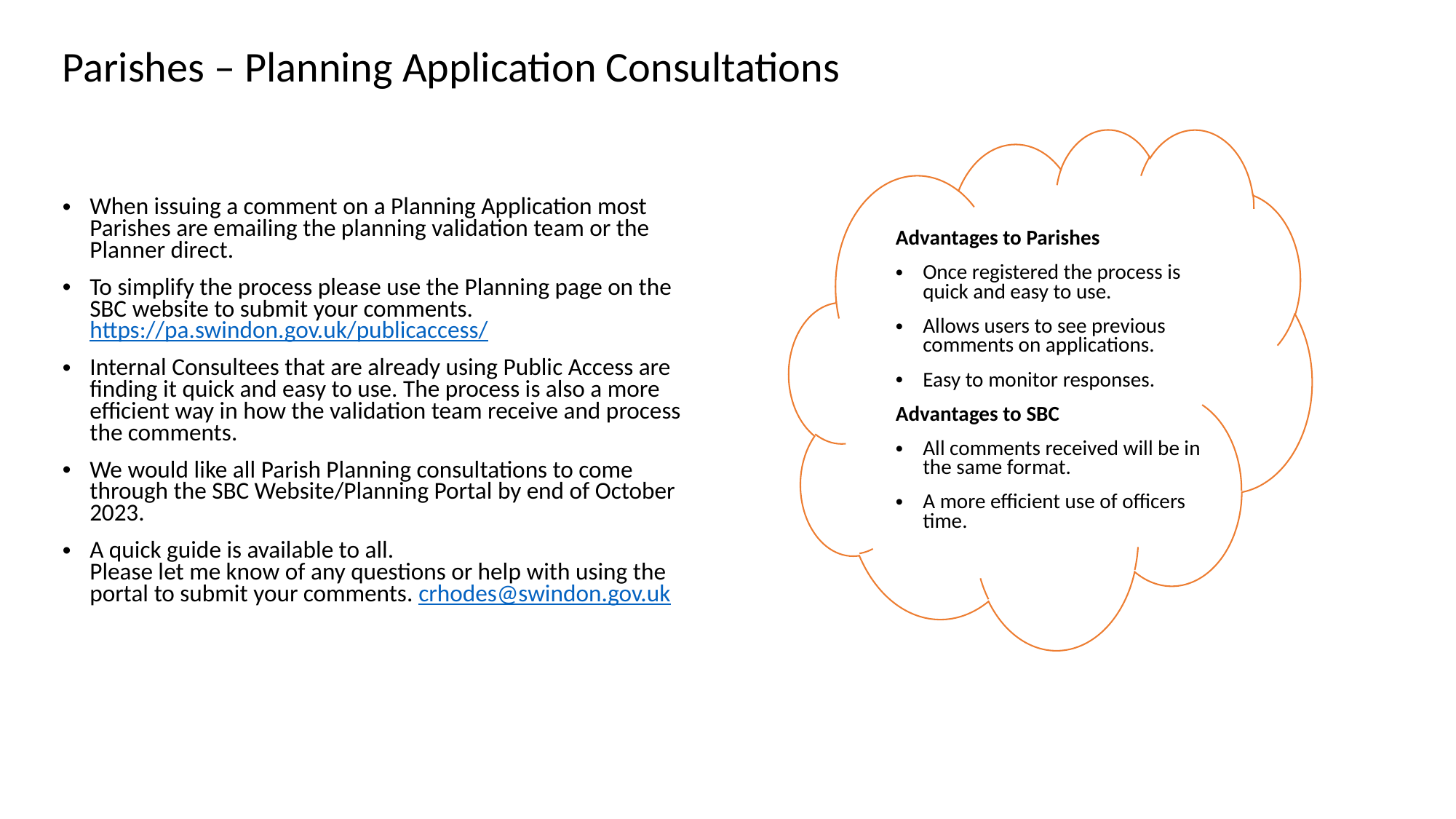

# Parishes – Planning Application Consultations

When issuing a comment on a Planning Application most Parishes are emailing the planning validation team or the Planner direct.
To simplify the process please use the Planning page on the SBC website to submit your comments. https://pa.swindon.gov.uk/publicaccess/
Internal Consultees that are already using Public Access are finding it quick and easy to use. The process is also a more efficient way in how the validation team receive and process the comments.
We would like all Parish Planning consultations to come through the SBC Website/Planning Portal by end of October 2023.
A quick guide is available to all.
Please let me know of any questions or help with using the portal to submit your comments. crhodes@swindon.gov.uk

Advantages to Parishes
Once registered the process is quick and easy to use.
Allows users to see previous comments on applications.
Easy to monitor responses.
Advantages to SBC
All comments received will be in the same format.
A more efficient use of officers time.